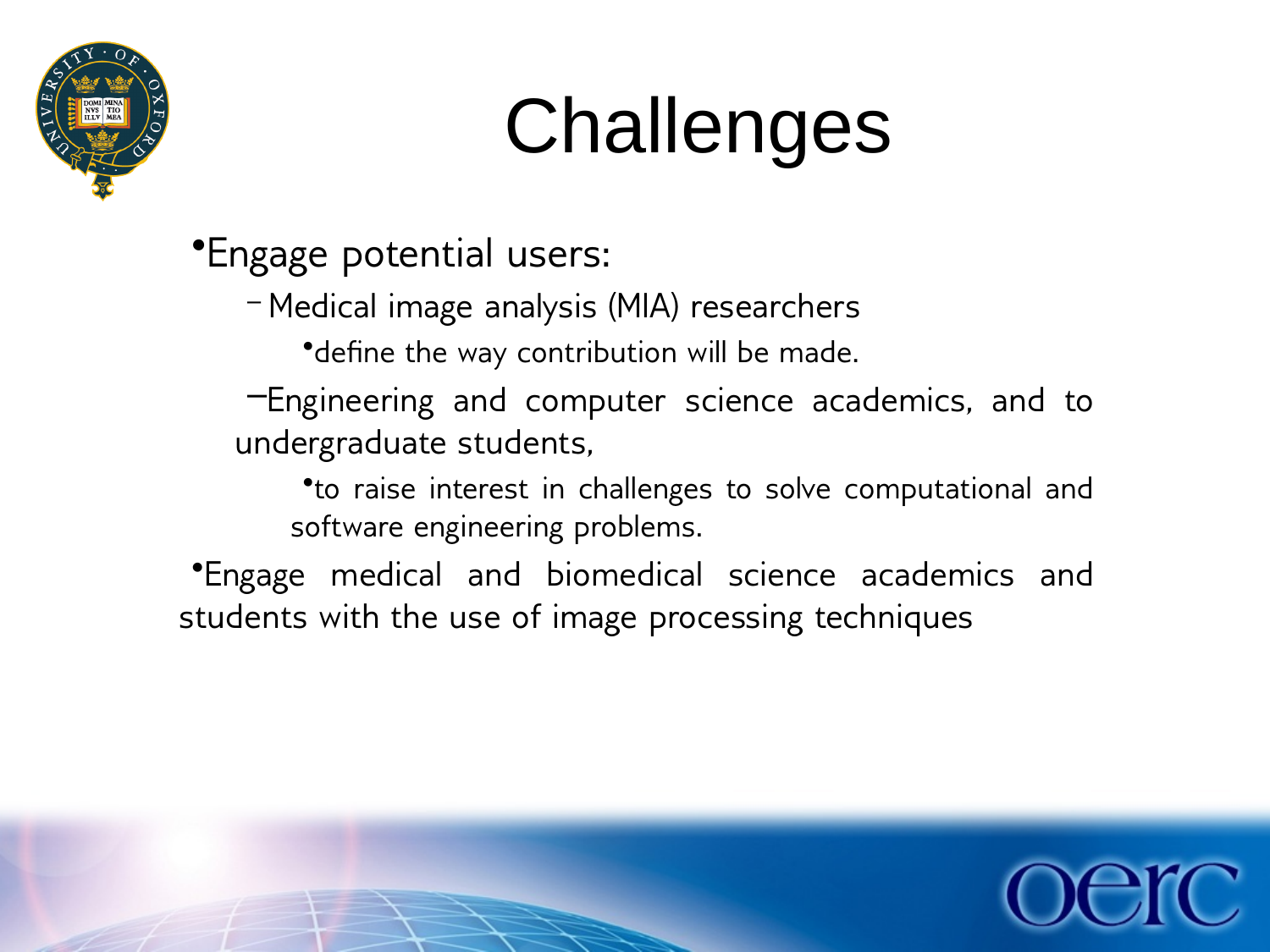

# Challenges
Engage potential users:
 Medical image analysis (MIA) researchers
define the way contribution will be made.
Engineering and computer science academics, and to undergraduate students,
to raise interest in challenges to solve computational and software engineering problems.
Engage medical and biomedical science academics and students with the use of image processing techniques